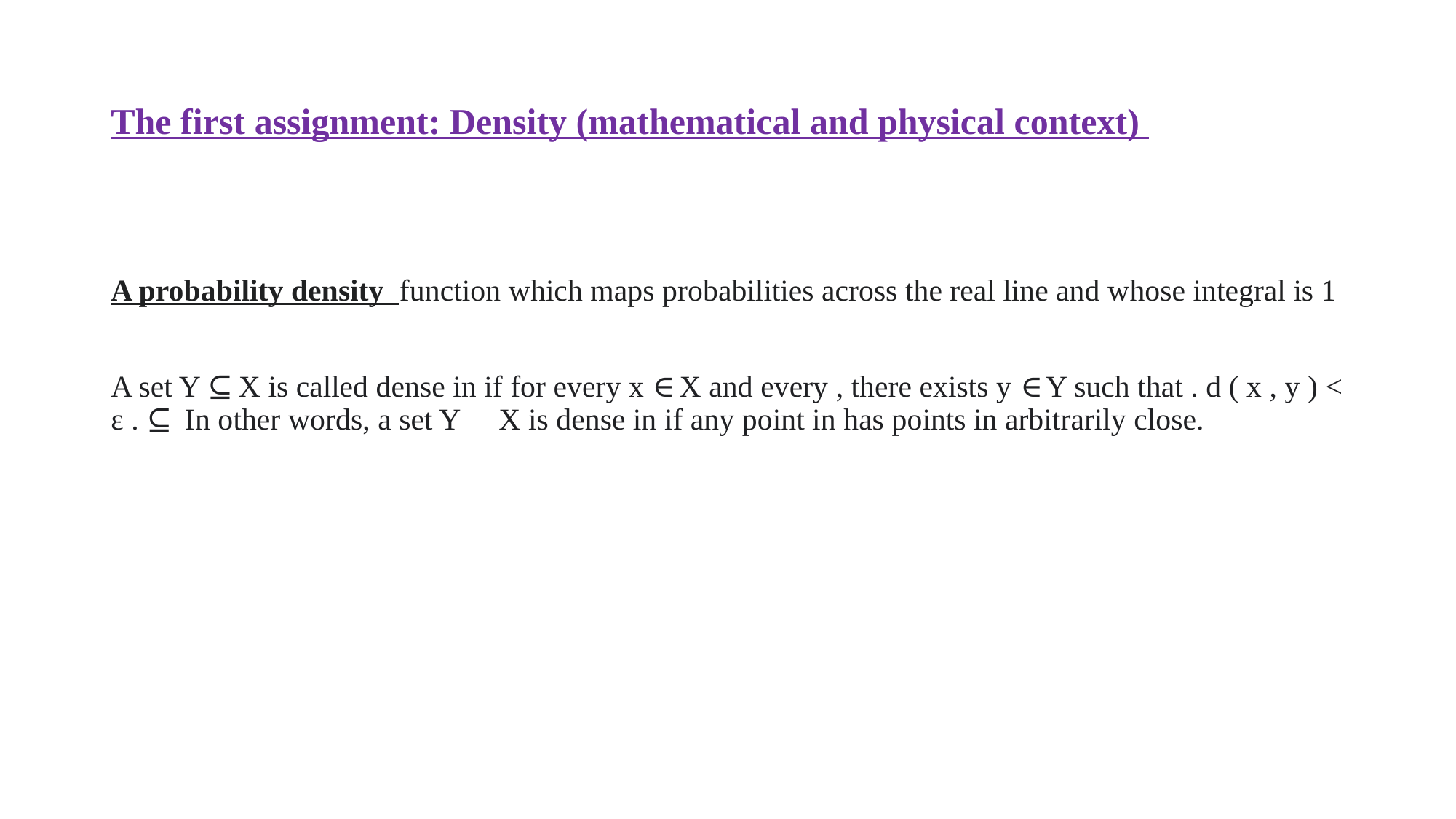

# The first assignment: Density (mathematical and physical context)

A probability density  function which maps probabilities across the real line and whose integral is 1

A set Y ⊆ X is called dense in if for every x ∈ X and every , there exists y ∈ Y such that . d ( x , y ) < ε . 🔗 In other words, a set Y ⊆ X is dense in if any point in has points in arbitrarily close.